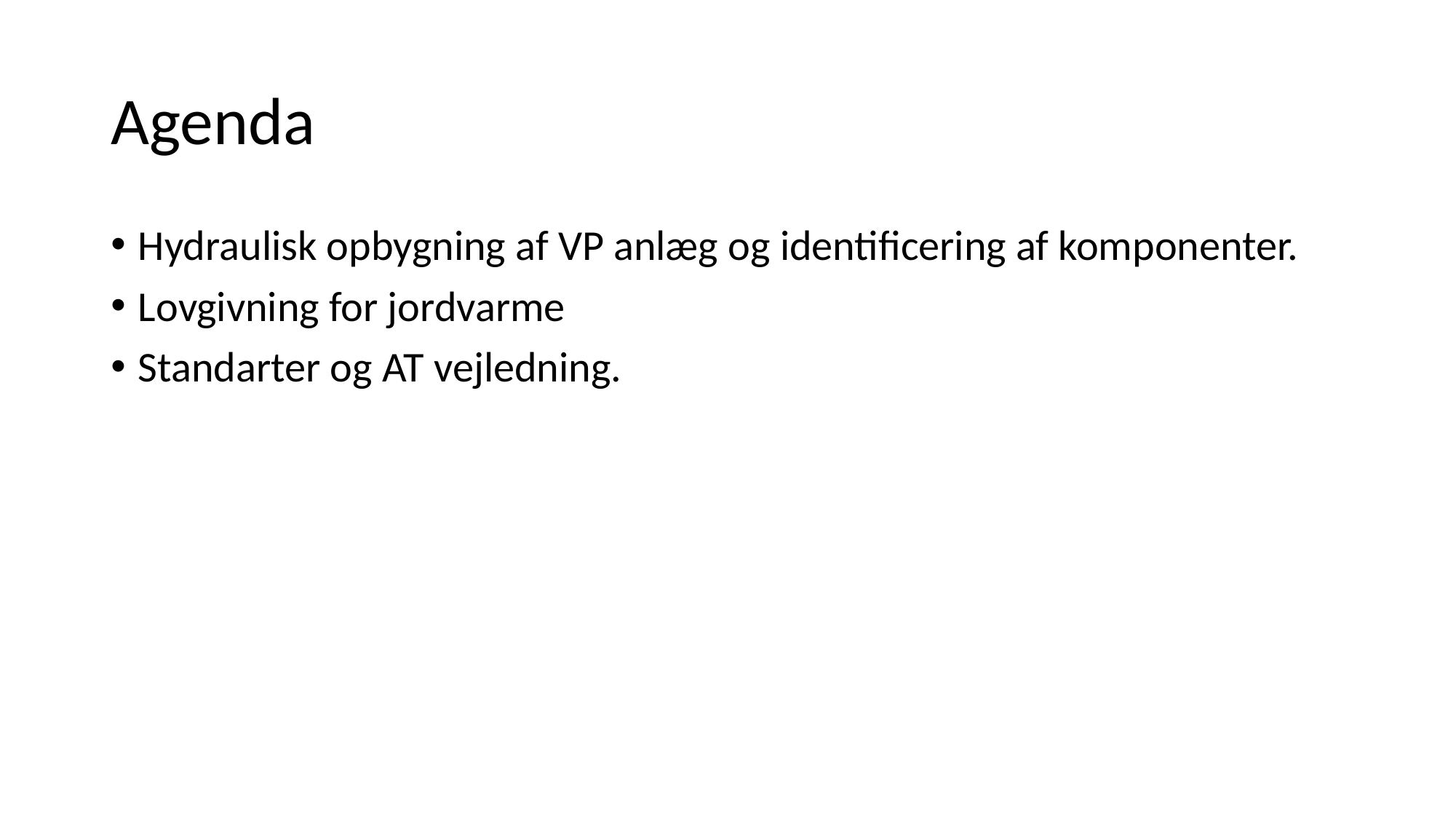

# Agenda
Hydraulisk opbygning af VP anlæg og identificering af komponenter.
Lovgivning for jordvarme
Standarter og AT vejledning.